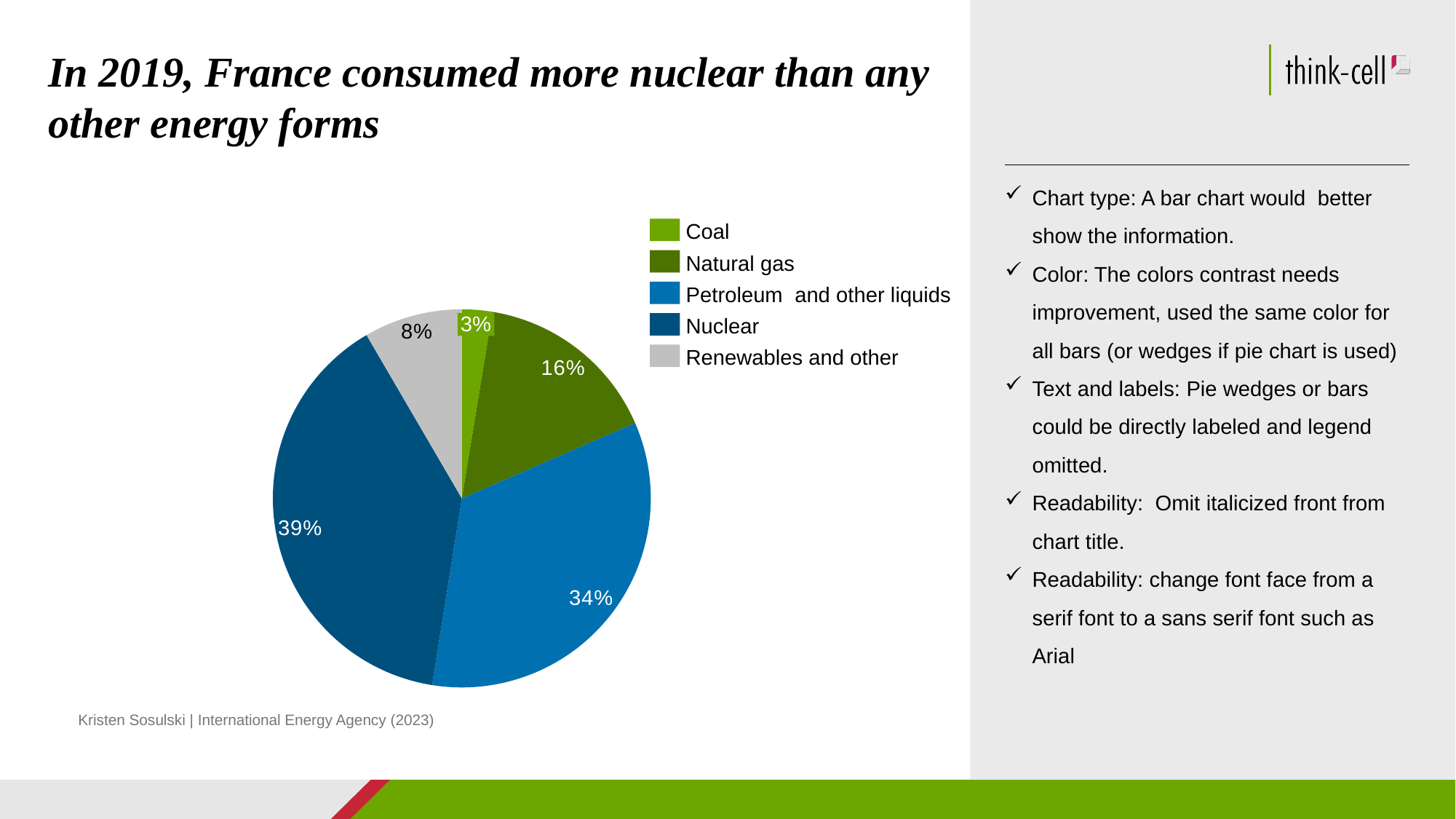

# In 2019, France consumed more nuclear than any other energy forms
Chart type: A bar chart would  better show the information.
Color: The colors contrast needs improvement, used the same color for all bars (or wedges if pie chart is used)
Text and labels: Pie wedges or bars could be directly labeled and legend omitted.
Readability:  Omit italicized front from chart title.
Readability: change font face from a serif font to a sans serif font such as Arial

Coal

Natural gas

Petroleum  and other liquids

### Chart

| Category |  |
|---|---|
Nuclear
3%

Renewables and other

Kristen Sosulski | International Energy Agency (2023)